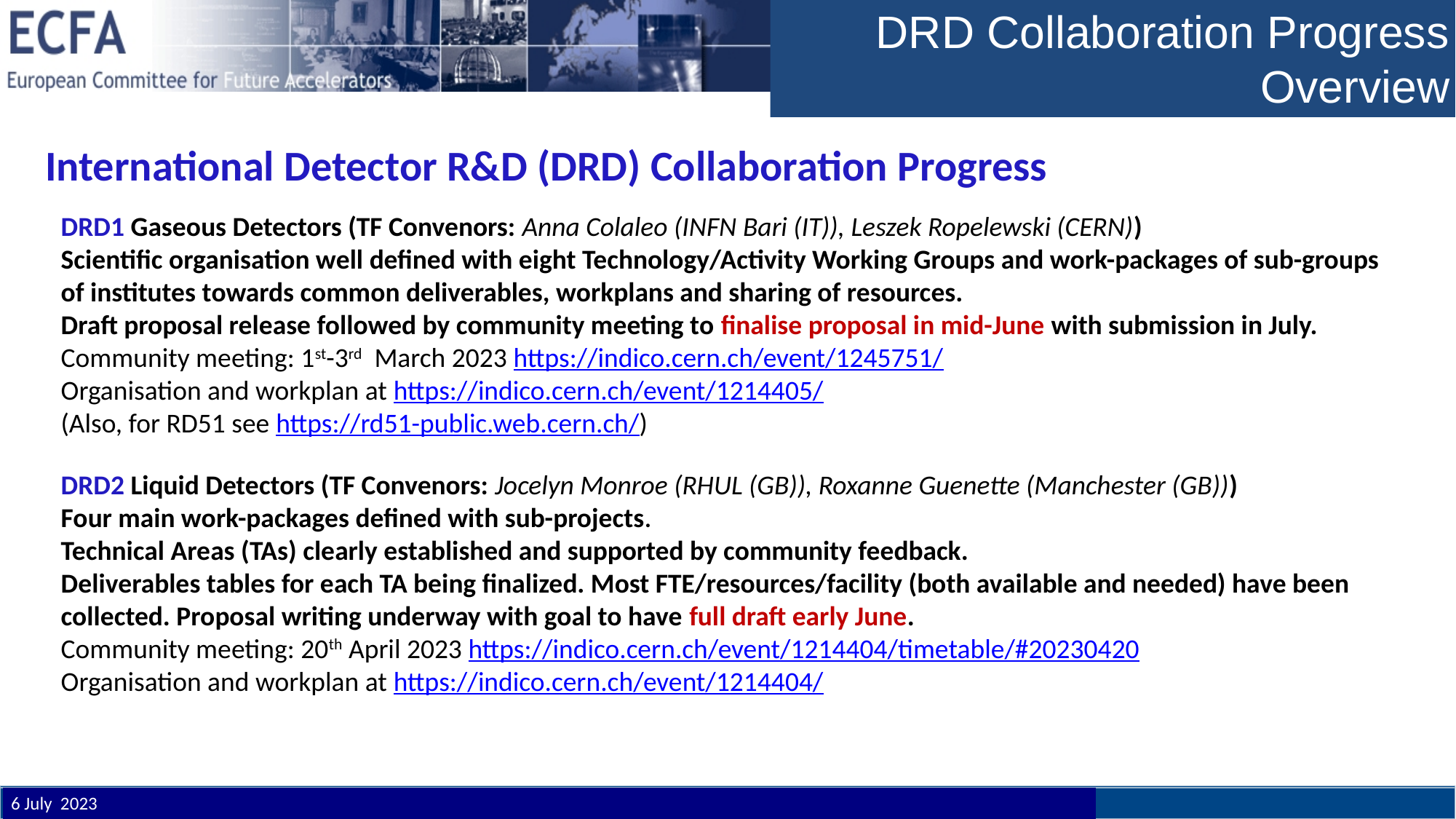

DRD Collaboration Progress Overview
International Detector R&D (DRD) Collaboration Progress
DRD1 Gaseous Detectors (TF Convenors: Anna Colaleo (INFN Bari (IT)), Leszek Ropelewski (CERN))
Scientific organisation well defined with eight Technology/Activity Working Groups and work-packages of sub-groups of institutes towards common deliverables, workplans and sharing of resources.
Draft proposal release followed by community meeting to finalise proposal in mid-June with submission in July.
Community meeting: 1st-3rd  March 2023 https://indico.cern.ch/event/1245751/
Organisation and workplan at https://indico.cern.ch/event/1214405/
(Also, for RD51 see https://rd51-public.web.cern.ch/)

DRD2 Liquid Detectors (TF Convenors: Jocelyn Monroe (RHUL (GB)), Roxanne Guenette (Manchester (GB)))
Four main work-packages defined with sub-projects.
Technical Areas (TAs) clearly established and supported by community feedback.
Deliverables tables for each TA being finalized. Most FTE/resources/facility (both available and needed) have been collected. Proposal writing underway with goal to have full draft early June.
Community meeting: 20th April 2023 https://indico.cern.ch/event/1214404/timetable/#20230420
Organisation and workplan at https://indico.cern.ch/event/1214404/

*community feedback via RECFA delegates and National Contacts
ECFA Detector Road Map - PPAP Meeting
6 July  2023
34